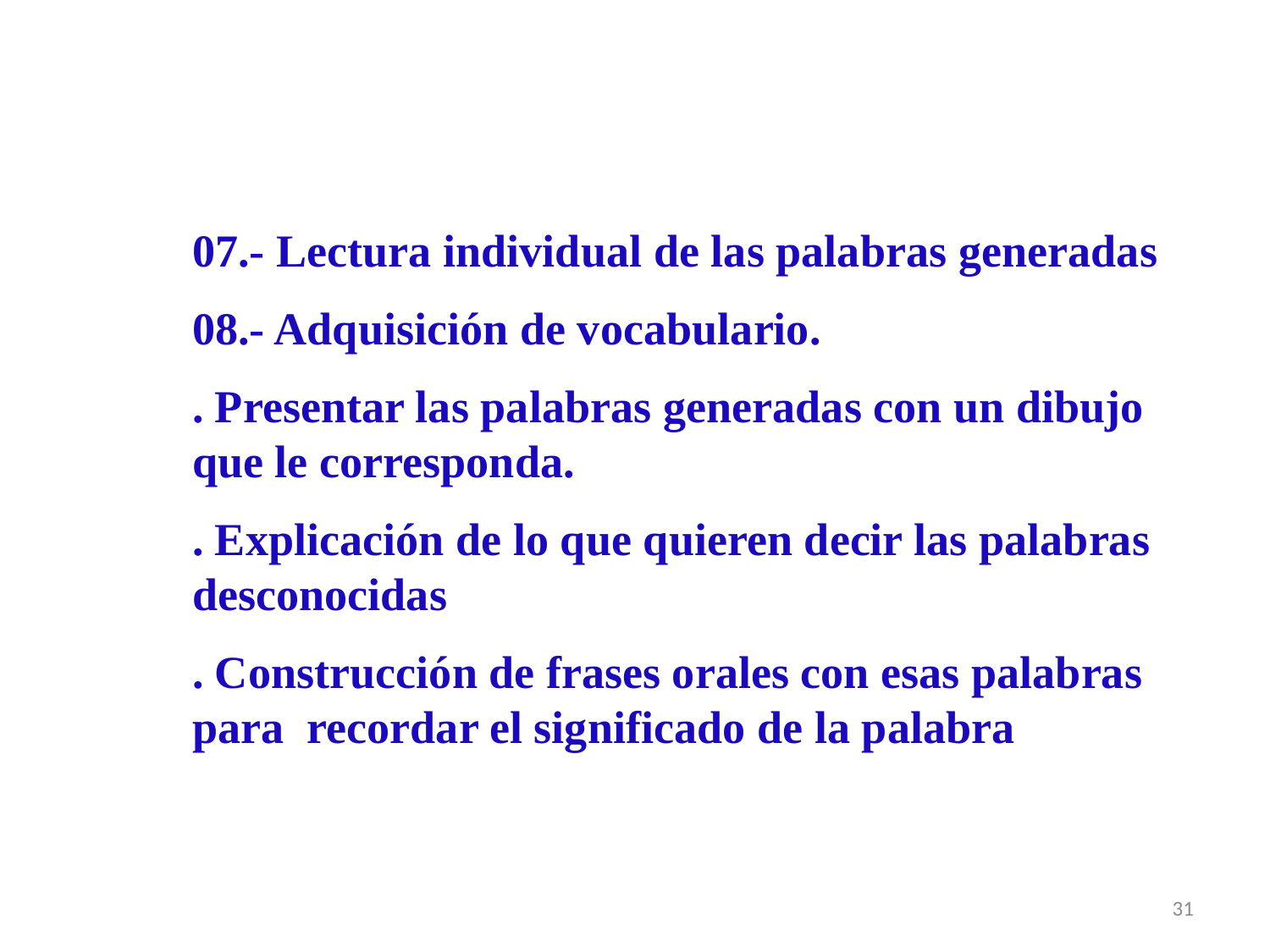

07.- Lectura individual de las palabras generadas
08.- Adquisición de vocabulario.
. Presentar las palabras generadas con un dibujo que le corresponda.
. Explicación de lo que quieren decir las palabras desconocidas
. Construcción de frases orales con esas palabras para  recordar el significado de la palabra
31